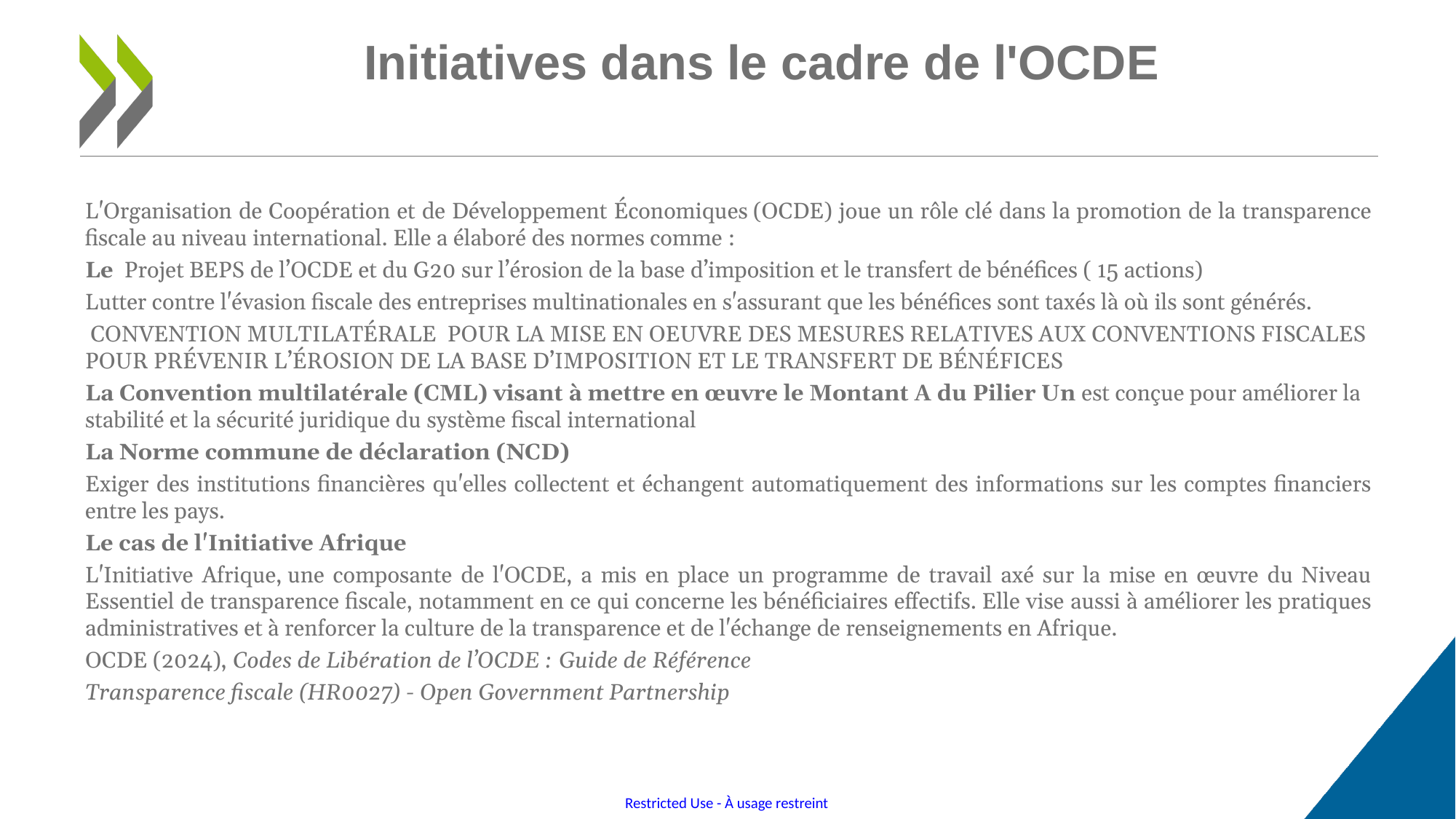

# Initiatives dans le cadre de l'OCDE
L'Organisation de Coopération et de Développement Économiques (OCDE) joue un rôle clé dans la promotion de la transparence fiscale au niveau international. Elle a élaboré des normes comme :
Le  Projet BEPS de l’OCDE et du G20 sur l’érosion de la base d’imposition et le transfert de bénéfices ( 15 actions)
Lutter contre l'évasion fiscale des entreprises multinationales en s'assurant que les bénéfices sont taxés là où ils sont générés.
 CONVENTION MULTILATÉRALE  POUR LA MISE EN OEUVRE DES MESURES RELATIVES AUX CONVENTIONS FISCALES  POUR PRÉVENIR L’ÉROSION DE LA BASE D’IMPOSITION ET LE TRANSFERT DE BÉNÉFICES
La Convention multilatérale (CML) visant à mettre en œuvre le Montant A du Pilier Un est conçue pour améliorer la stabilité et la sécurité juridique du système fiscal international
La Norme commune de déclaration (NCD)
Exiger des institutions financières qu'elles collectent et échangent automatiquement des informations sur les comptes financiers entre les pays.
Le cas de l'Initiative Afrique
L'Initiative Afrique, une composante de l'OCDE, a mis en place un programme de travail axé sur la mise en œuvre du Niveau Essentiel de transparence fiscale, notamment en ce qui concerne les bénéficiaires effectifs. Elle vise aussi à améliorer les pratiques administratives et à renforcer la culture de la transparence et de l'échange de renseignements en Afrique.
OCDE (2024), Codes de Libération de l’OCDE : Guide de Référence
Transparence fiscale (HR0027) - Open Government Partnership